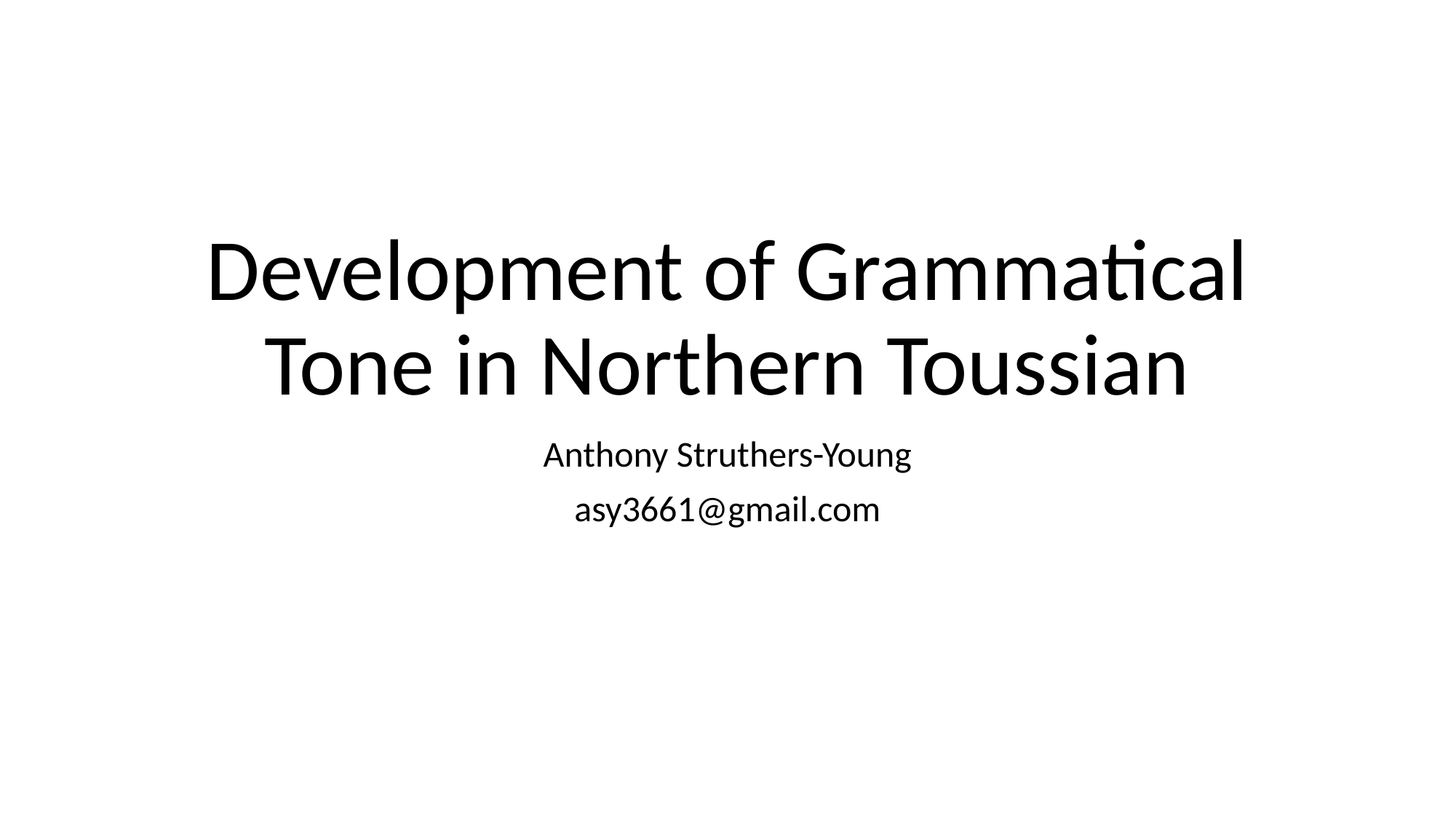

# Development of Grammatical Tone in Northern Toussian
Anthony Struthers-Young
asy3661@gmail.com